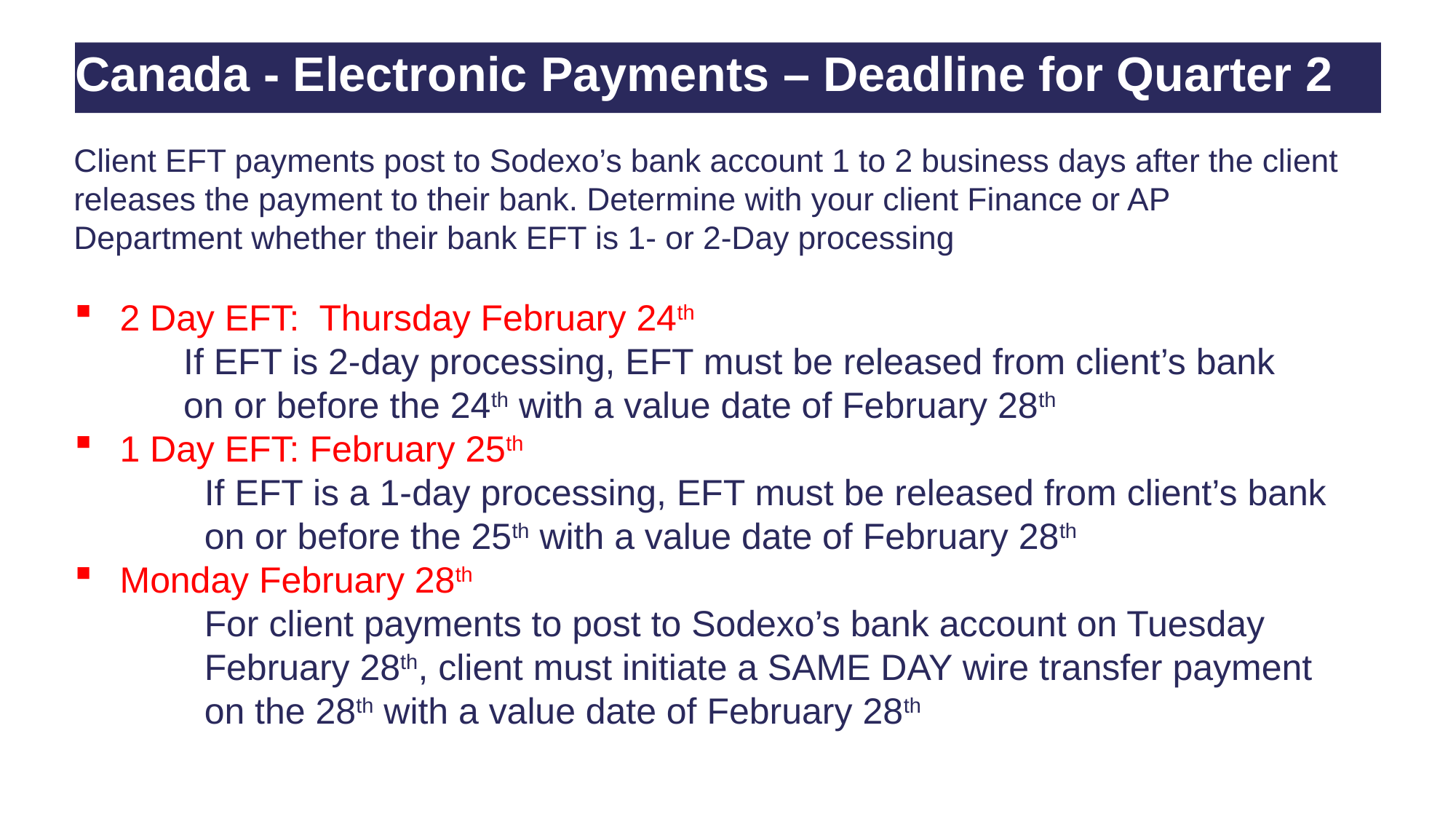

# Canada - Electronic Payments – Deadline for Quarter 2 FY22;
Client EFT payments post to Sodexo’s bank account 1 to 2 business days after the client releases the payment to their bank. Determine with your client Finance or AP Department whether their bank EFT is 1- or 2-Day processing
2 Day EFT:  Thursday February 24th
	If EFT is 2-day processing, EFT must be released from client’s bank 	on or before the 24th with a value date of February 28th
1 Day EFT: February 25th
If EFT is a 1-day processing, EFT must be released from client’s bank on or before the 25th with a value date of February 28th
Monday February 28th
For client payments to post to Sodexo’s bank account on Tuesday February 28th, client must initiate a SAME DAY wire transfer payment on the 28th with a value date of February 28th